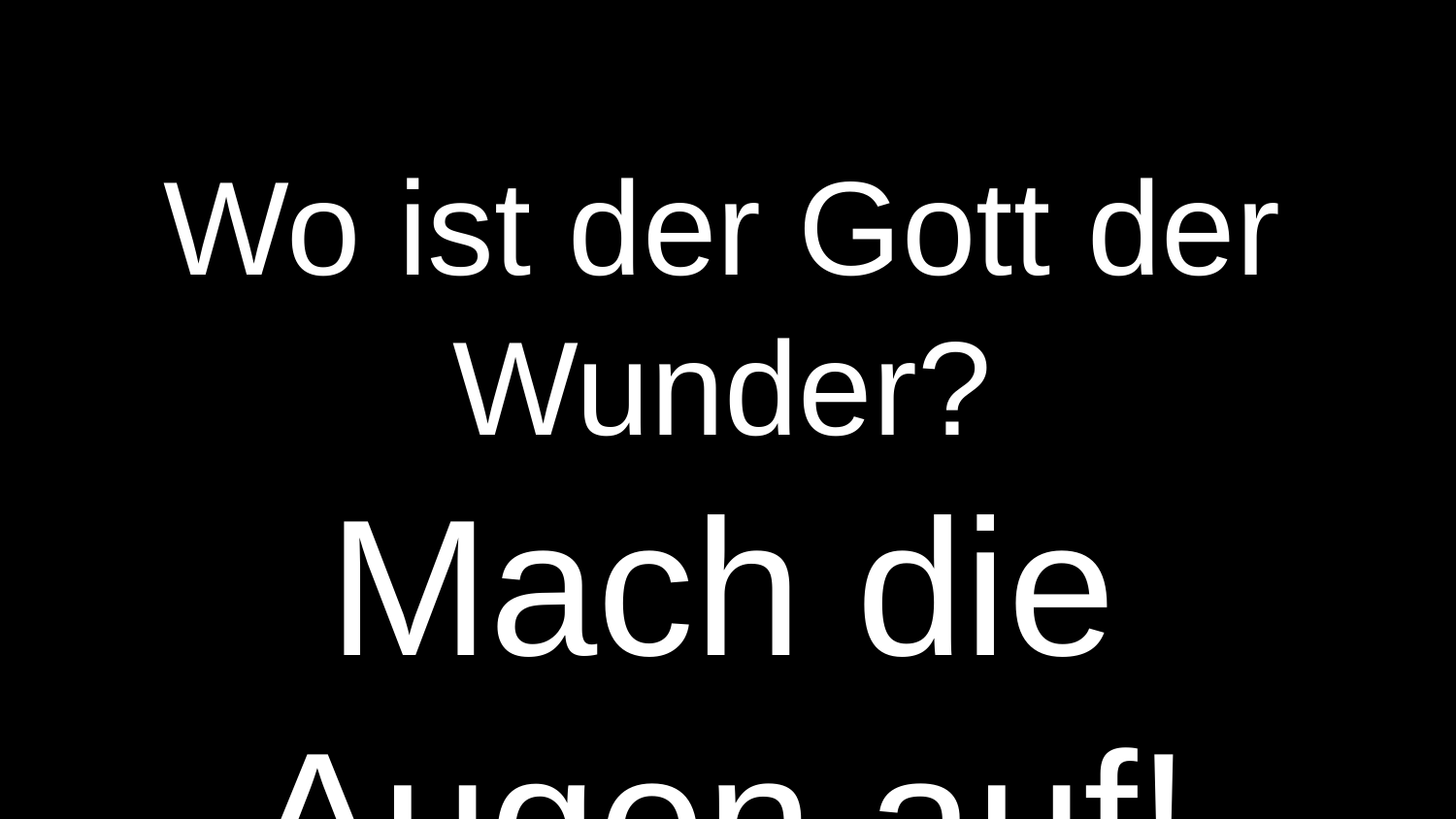

Wo ist der Gott der Wunder?
Mach die Augen auf!
Gott ist besser, als du denkst…